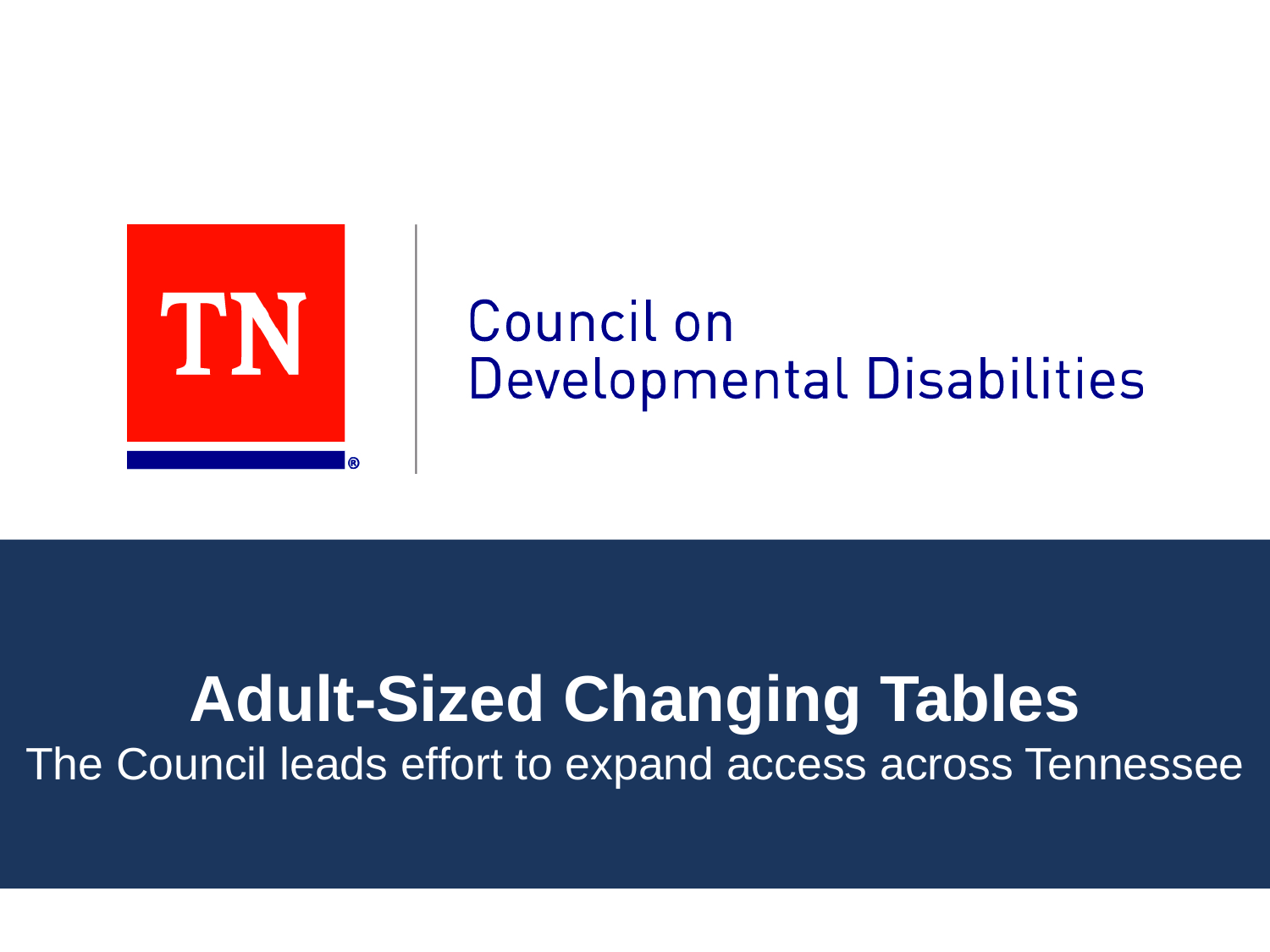

# Adult-Sized Changing Tables The Council leads effort to expand access across Tennessee